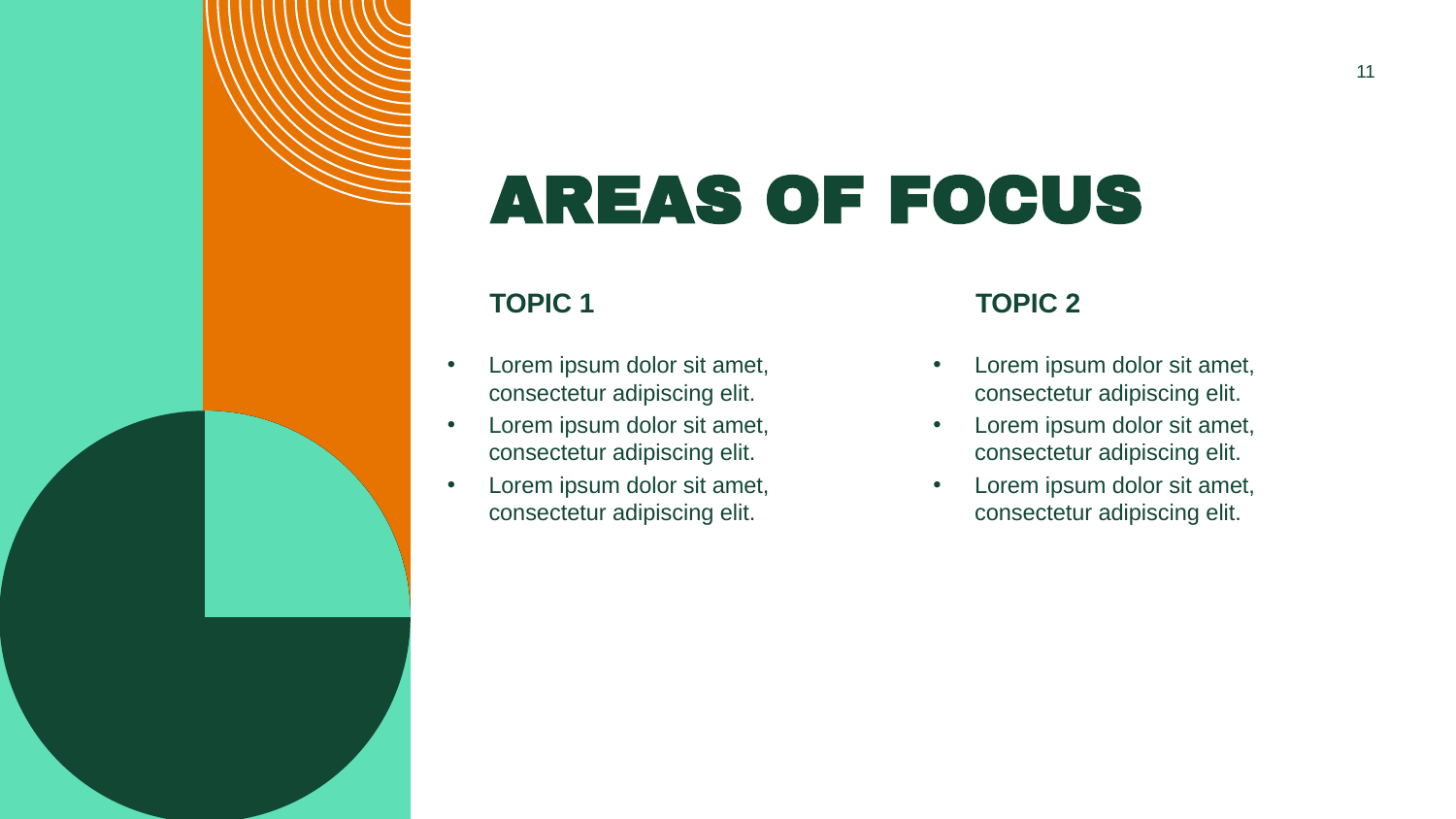

11
# AREAS OF FOCUS
Topic 1
Topic 2
Lorem ipsum dolor sit amet, consectetur adipiscing elit.
Lorem ipsum dolor sit amet, consectetur adipiscing elit.
Lorem ipsum dolor sit amet, consectetur adipiscing elit.
Lorem ipsum dolor sit amet, consectetur adipiscing elit.
Lorem ipsum dolor sit amet, consectetur adipiscing elit.
Lorem ipsum dolor sit amet, consectetur adipiscing elit.